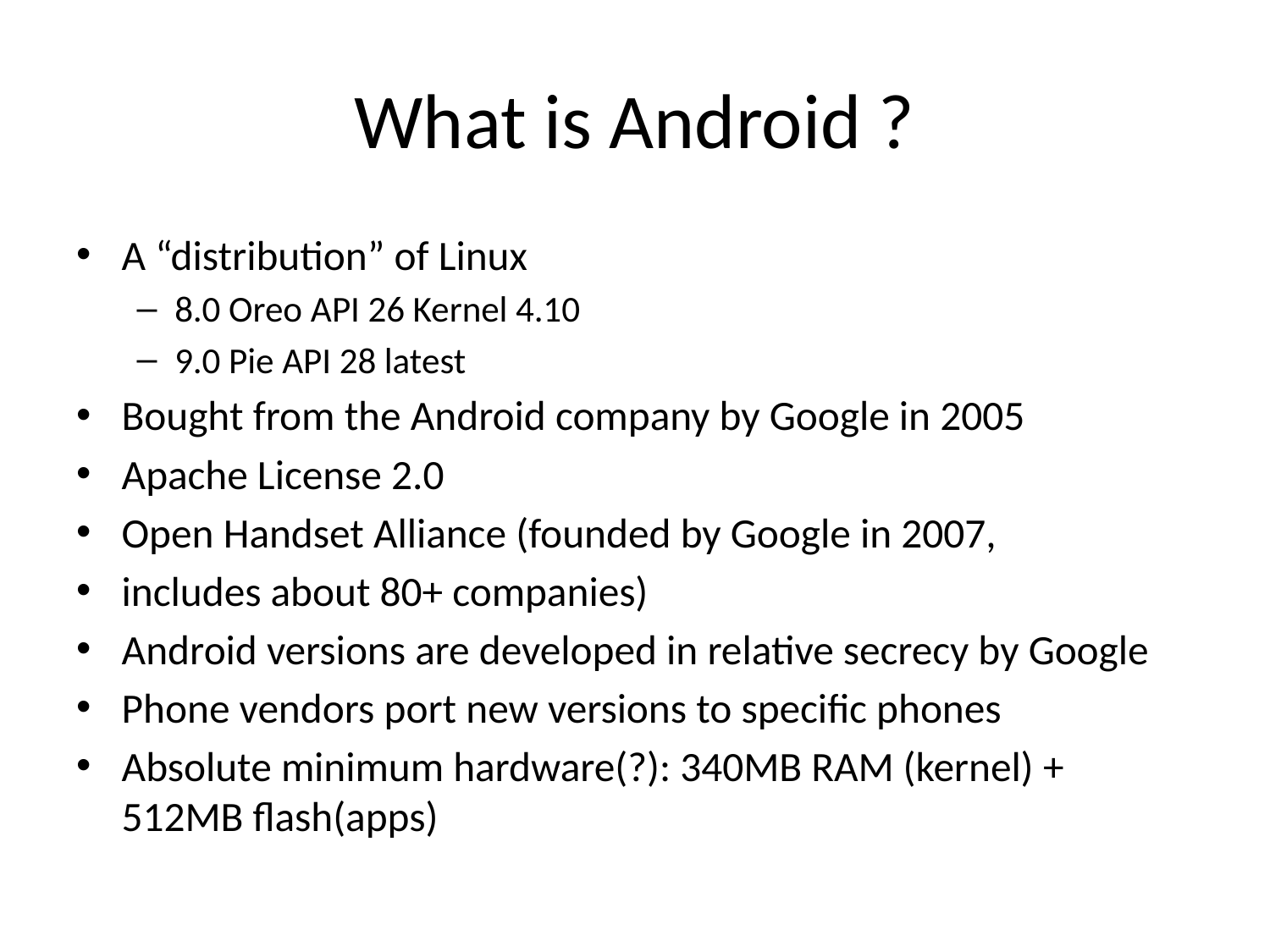

# What is Android ?
A “distribution” of Linux
8.0 Oreo API 26 Kernel 4.10
9.0 Pie API 28 latest
Bought from the Android company by Google in 2005
Apache License 2.0
Open Handset Alliance (founded by Google in 2007,
includes about 80+ companies)
Android versions are developed in relative secrecy by Google
Phone vendors port new versions to specific phones
Absolute minimum hardware(?): 340MB RAM (kernel) + 512MB flash(apps)